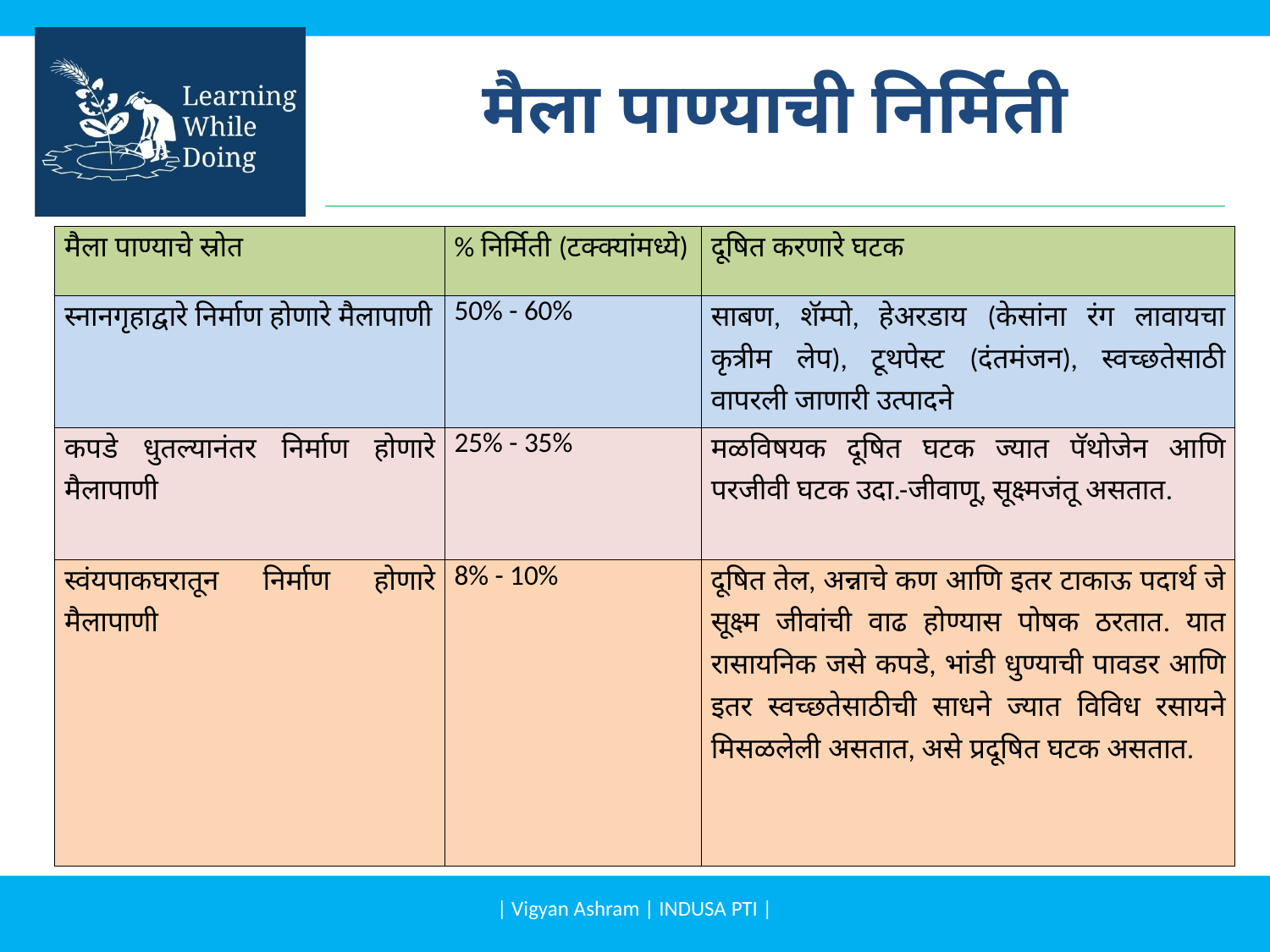

# मैला पाण्याची निर्मिती
| मैला पाण्याचे स्रोत | % निर्मिती (टक्क्यांमध्ये) | दूषित करणारे घटक |
| --- | --- | --- |
| स्नानगृहाद्वारे निर्माण होणारे मैलापाणी | 50% - 60% | साबण, शॅम्पो, हेअरडाय (केसांना रंग लावायचा कृत्रीम लेप), टूथपेस्ट (दंतमंजन), स्वच्छतेसाठी वापरली जाणारी उत्पादने |
| कपडे धुतल्यानंतर निर्माण होणारे मैलापाणी | 25% - 35% | मळविषयक दूषित घटक ज्यात पॅथोजेन आणि परजीवी घटक उदा.-जीवाणू, सूक्ष्मजंतू असतात. |
| स्वंयपाकघरातून निर्माण होणारे मैलापाणी | 8% - 10% | दूषित तेल, अन्नाचे कण आणि इतर टाकाऊ पदार्थ जे सूक्ष्म जीवांची वाढ होण्यास पोषक ठरतात. यात रासायनिक जसे कपडे, भांडी धुण्याची पावडर आणि इतर स्वच्छतेसाठीची साधने ज्यात विविध रसायने मिसळलेली असतात, असे प्रदूषित घटक असतात. |
| Vigyan Ashram | INDUSA PTI |